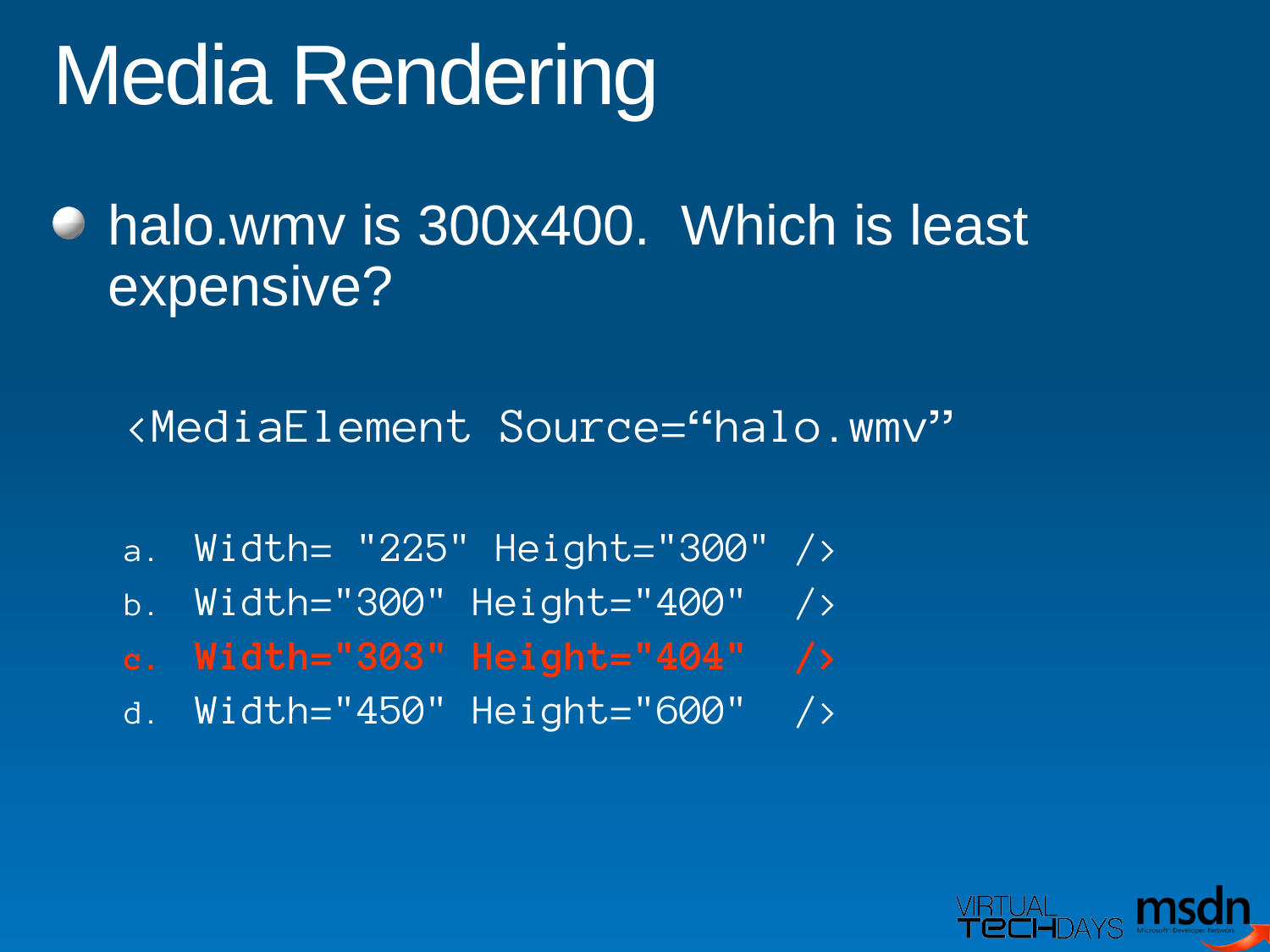

# Media Rendering
halo.wmv is 300x400.  Which is least expensive?

<MediaElement Source=“halo.wmv”

Width= "225" Height="300" />
Width="300" Height="400"  />
Width="303" Height="404"  />
Width="450" Height="600"  />